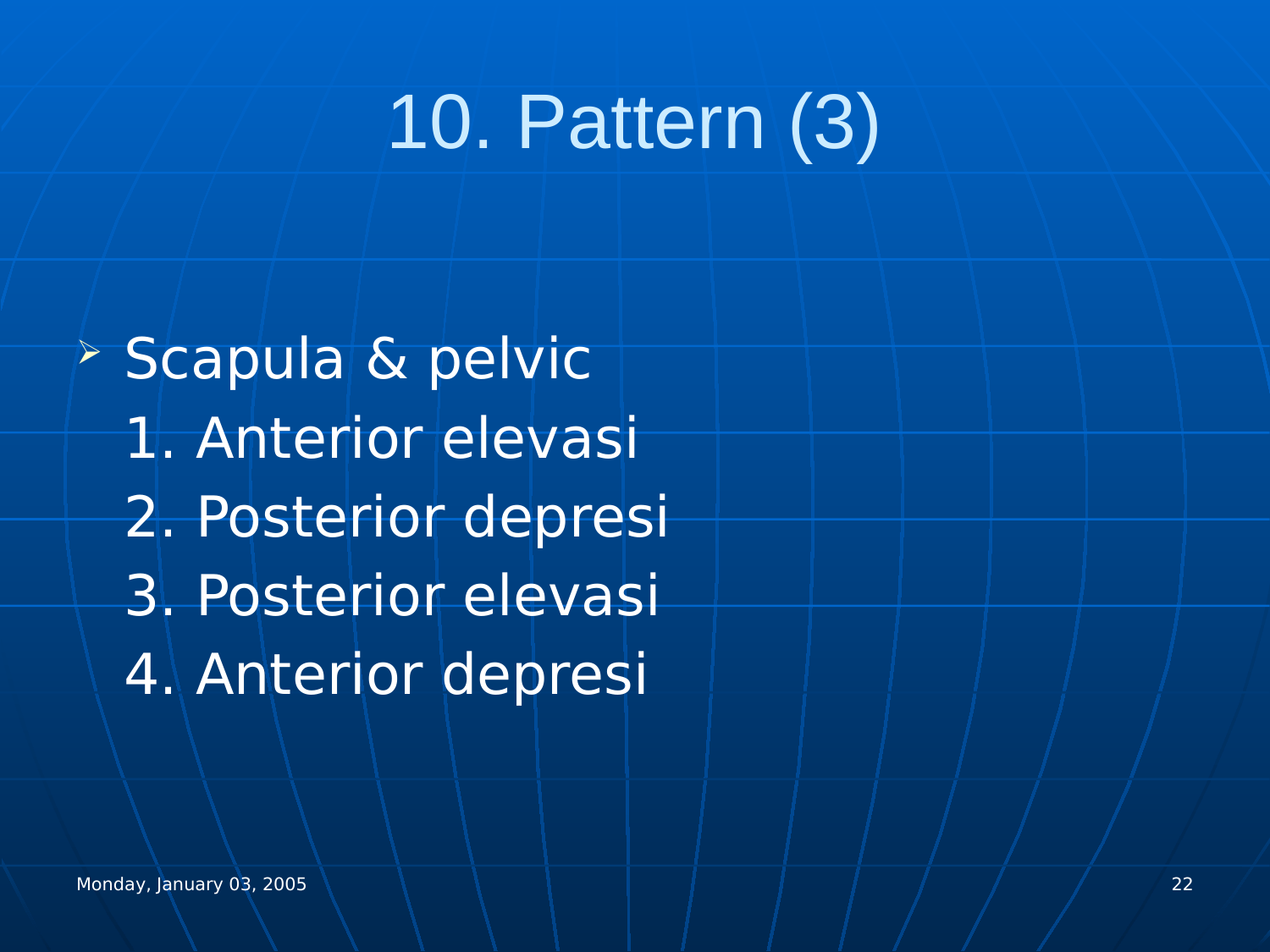

# 10. Pattern (3)
Scapula & pelvic
	1. Anterior elevasi
	2. Posterior depresi
	3. Posterior elevasi
	4. Anterior depresi
Monday, January 03, 2005
22